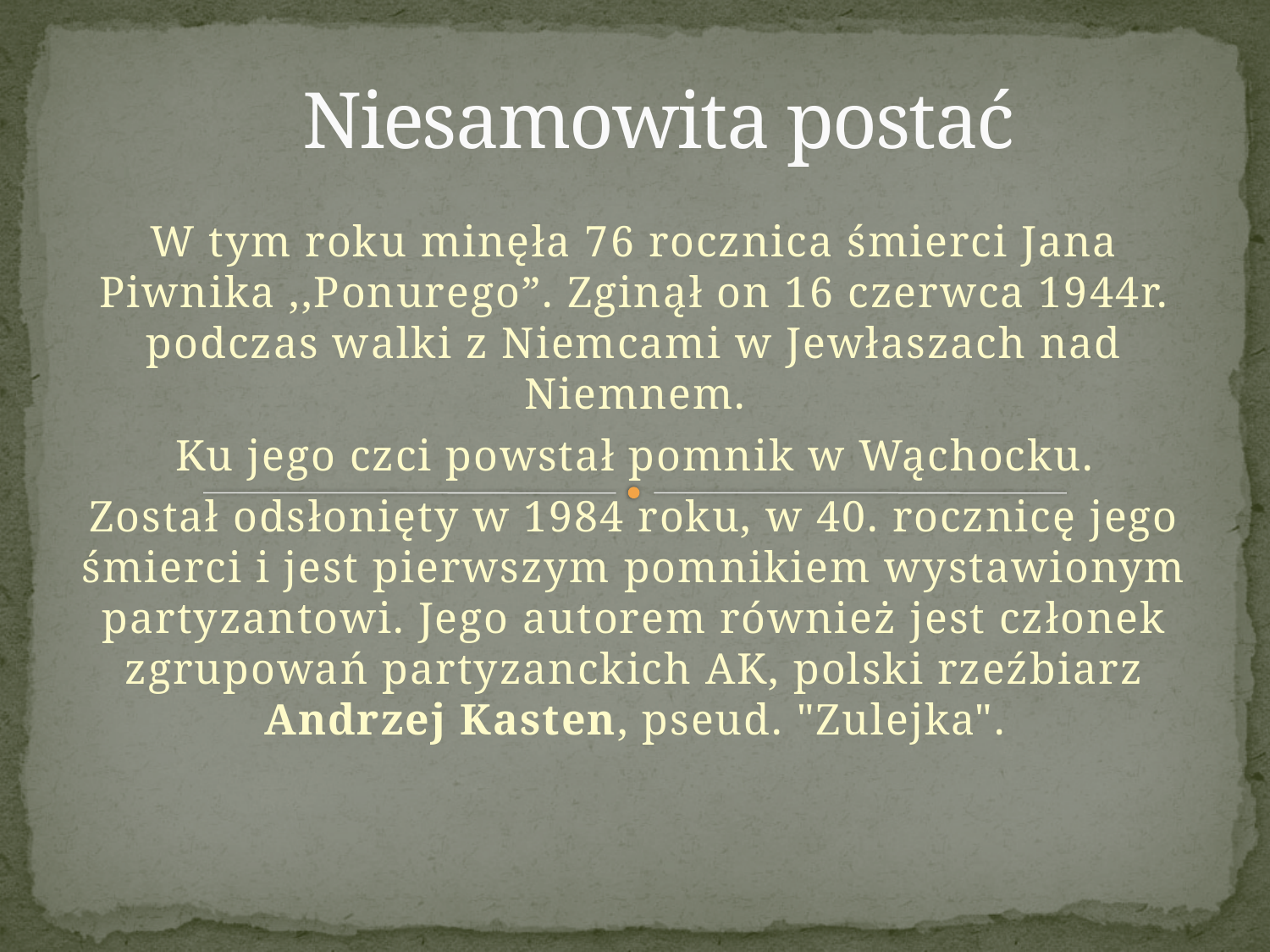

# Niesamowita postać
W tym roku minęła 76 rocznica śmierci Jana Piwnika ,,Ponurego”. Zginął on 16 czerwca 1944r. podczas walki z Niemcami w Jewłaszach nad Niemnem.
Ku jego czci powstał pomnik w Wąchocku.
Został odsłonięty w 1984 roku, w 40. rocznicę jego śmierci i jest pierwszym pomnikiem wystawionym partyzantowi. Jego autorem również jest członek zgrupowań partyzanckich AK, polski rzeźbiarz Andrzej Kasten, pseud. "Zulejka".